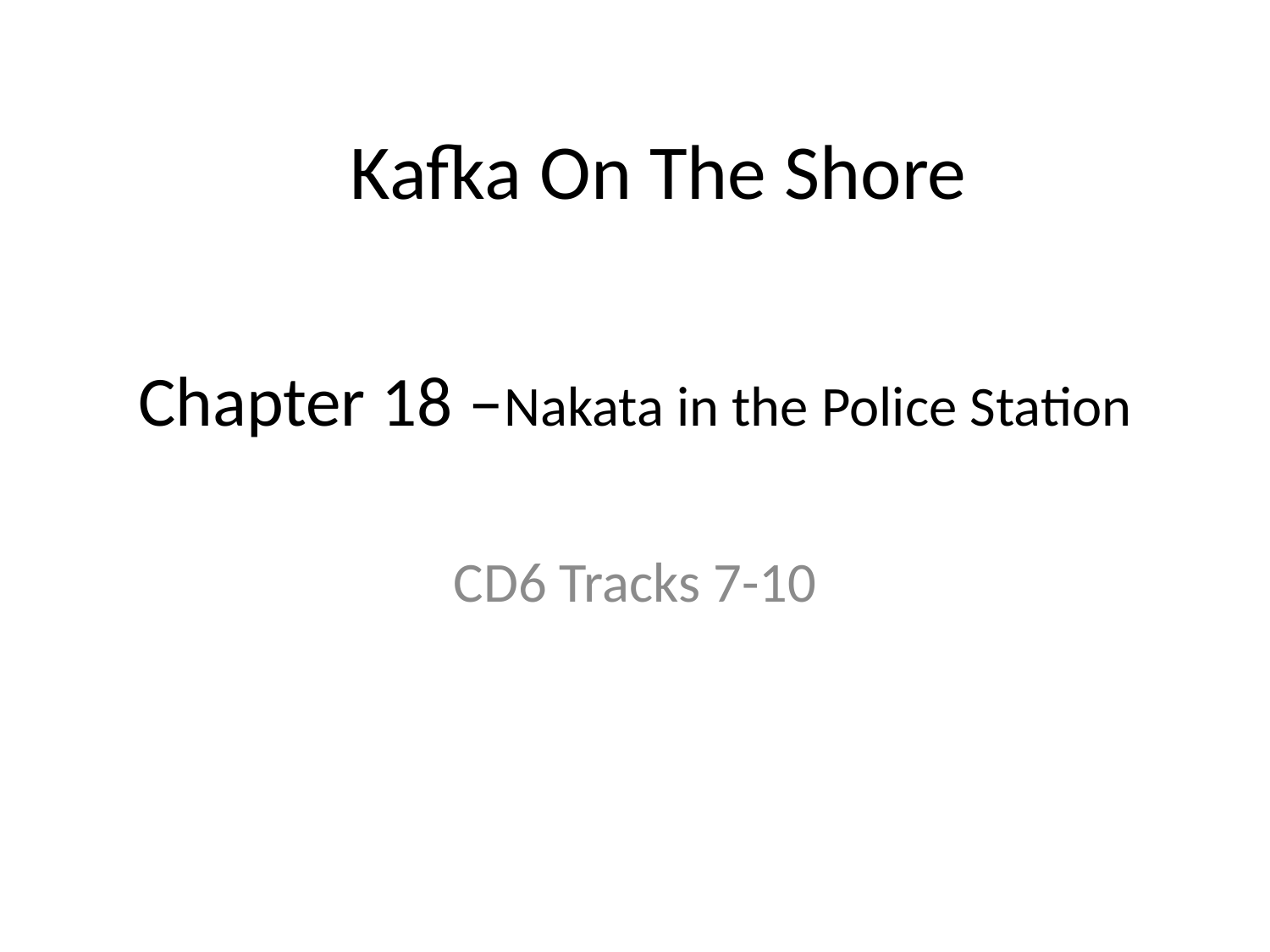

Kafka On The Shore
# Chapter 18 –Nakata in the Police Station
CD6 Tracks 7-10